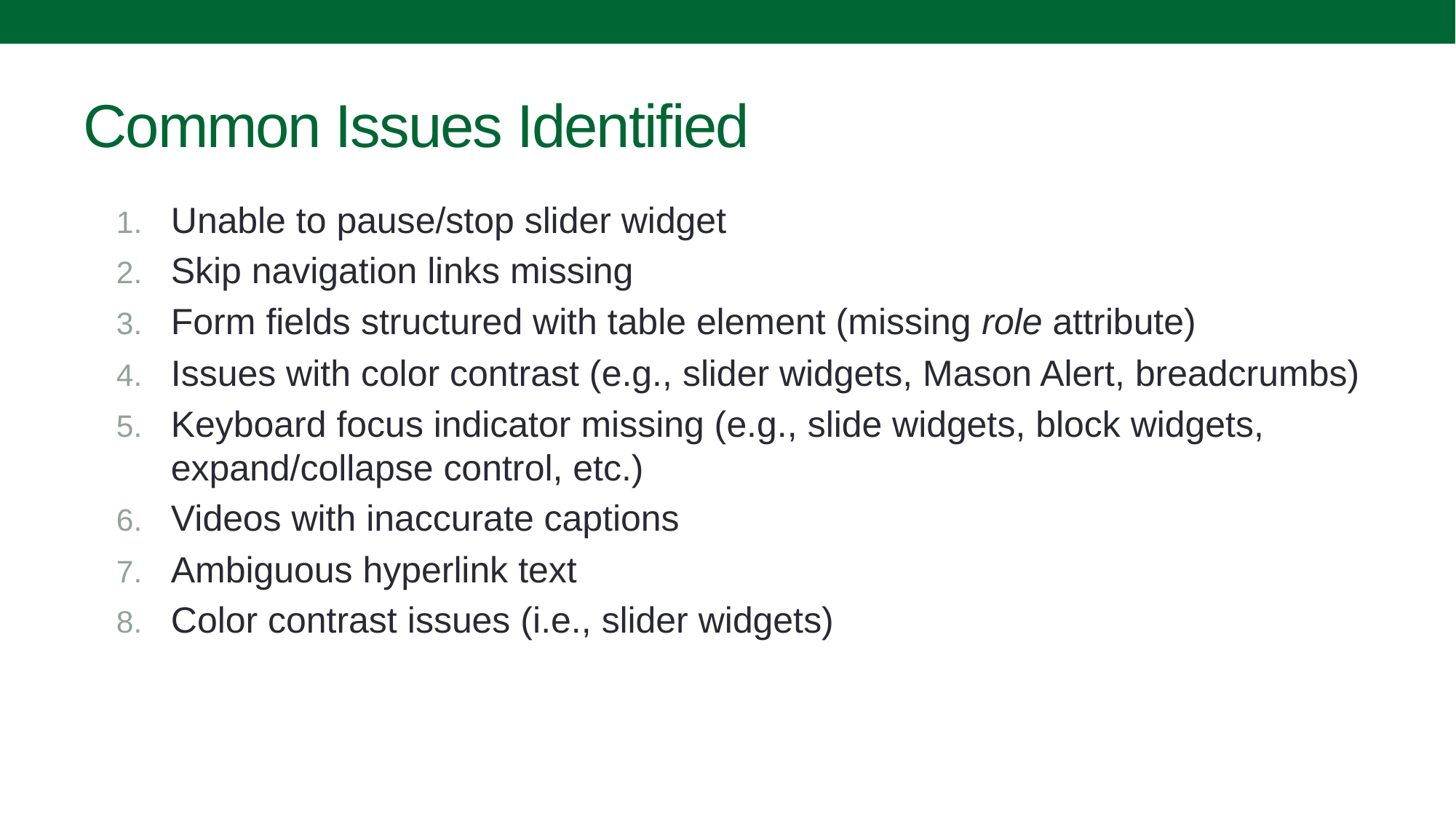

# Common Issues Identified
Unable to pause/stop slider widget
Skip navigation links missing
Form fields structured with table element (missing role attribute)
Issues with color contrast (e.g., slider widgets, Mason Alert, breadcrumbs)
Keyboard focus indicator missing (e.g., slide widgets, block widgets, expand/collapse control, etc.)
Videos with inaccurate captions
Ambiguous hyperlink text
Color contrast issues (i.e., slider widgets)